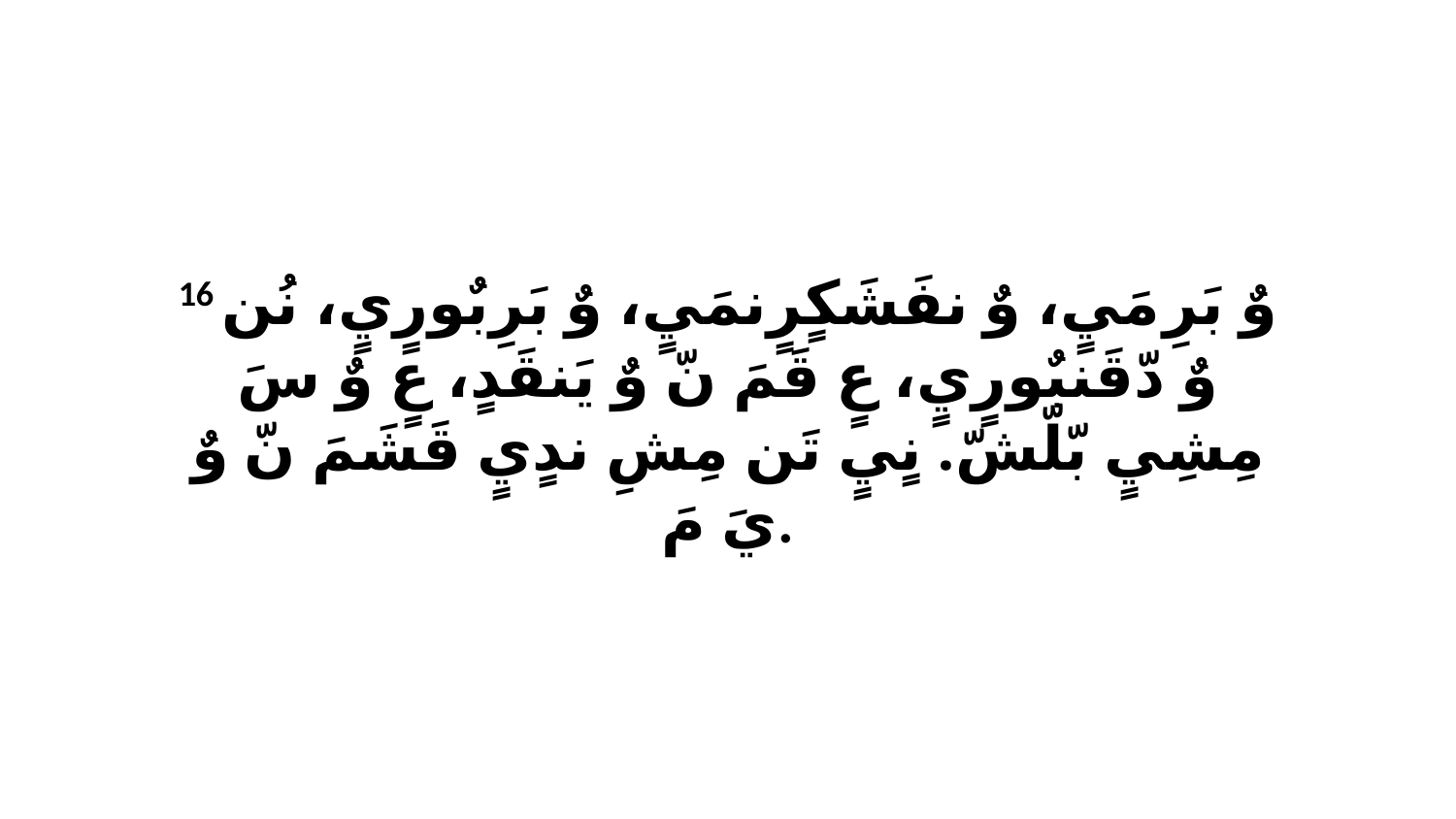

16 وٌ بَرِ مَيٍ، وٌ نفَشَكٍرٍنمَيٍ، وٌ بَرِبٌورٍيٍ، نُن وٌ دّقَنبٌورٍيٍ، عٍ قَمَ نّ وٌ يَنقَدٍ، عٍ وٌ سَ مِشِيٍ بّلّشّ. نٍيٍ تَن مِشِ ندٍيٍ قَشَمَ نّ وٌ يَ مَ.